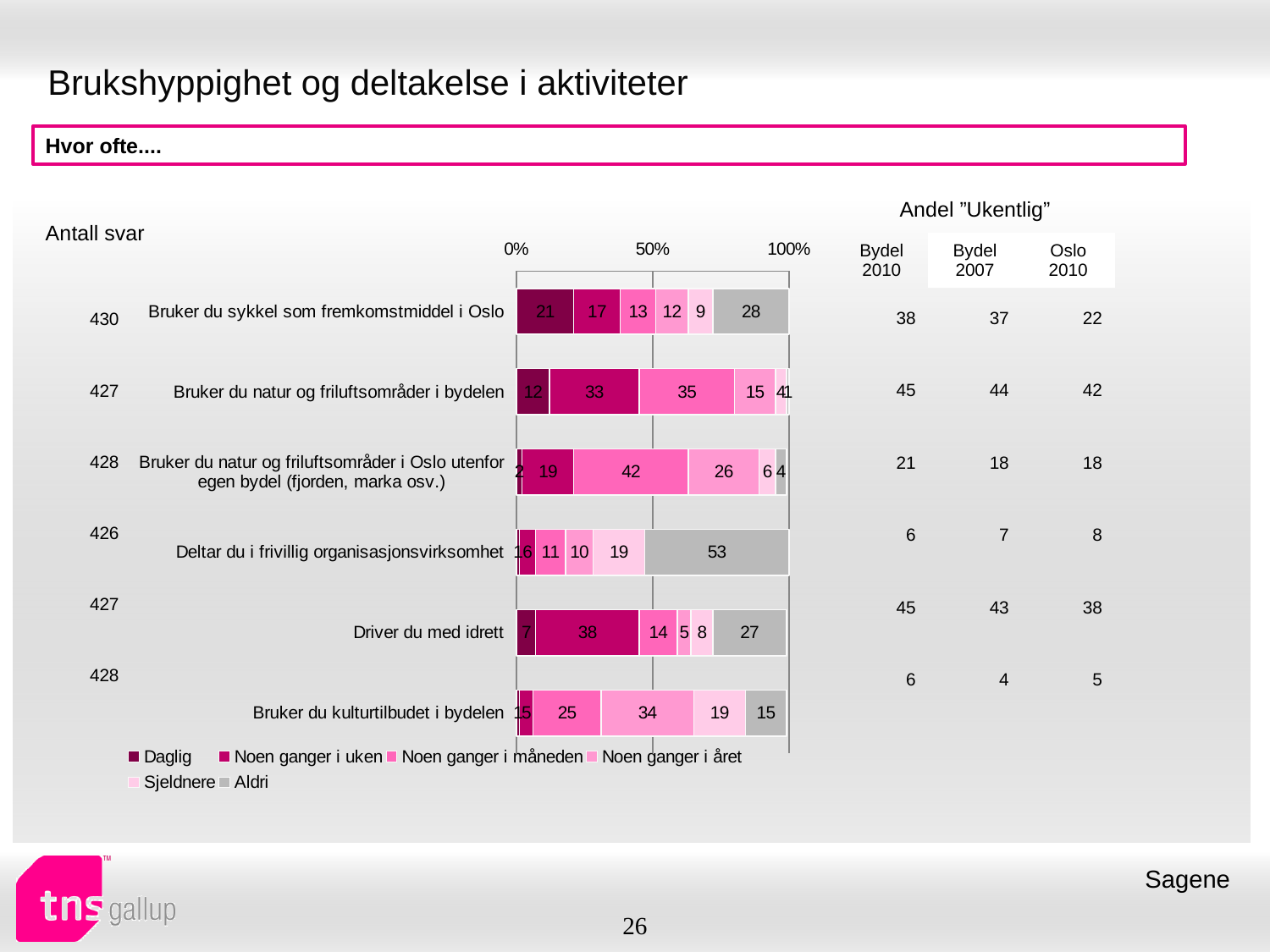

# Brukshyppighet og deltakelse i aktiviteter
Hvor ofte....
| Andel ”Ukentlig” |  |  |
| --- | --- | --- |
| Bydel 2010 | Bydel 2007 | Oslo 2010 |
| Antall svar |
| --- |

### Chart

| Category | Daglig | Noen ganger i uken | Noen ganger i måneden | Noen ganger i året | Sjeldnere | Aldri |
|---|---|---|---|---|---|---|
| Bruker du sykkel som fremkomstmiddel i Oslo | 21.0 | 17.0 | 13.0 | 12.0 | 9.0 | 28.0 |
| Bruker du natur og friluftsområder i bydelen | 12.0 | 33.0 | 35.0 | 15.0 | 4.0 | 1.0 |
| Bruker du natur og friluftsområder i Oslo utenfor egen bydel (fjorden, marka osv.) | 2.0 | 19.0 | 42.0 | 26.0 | 6.0 | 4.0 |
| Deltar du i frivillig organisasjonsvirksomhet | 1.0 | 6.0 | 11.0 | 10.0 | 19.0 | 53.0 |
| Driver du med idrett | 7.0 | 38.0 | 14.0 | 5.0 | 8.0 | 27.0 |
| Bruker du kulturtilbudet i bydelen | 1.0 | 5.0 | 25.0 | 34.0 | 19.0 | 15.0 |
| 38 | 37 | 22 |
| --- | --- | --- |
| 45 | 44 | 42 |
| 21 | 18 | 18 |
| 6 | 7 | 8 |
| 45 | 43 | 38 |
| 6 | 4 | 5 |
| 430 |
| --- |
| 427 |
| 428 |
| 426 |
| 427 |
| 428 |
Sagene
26